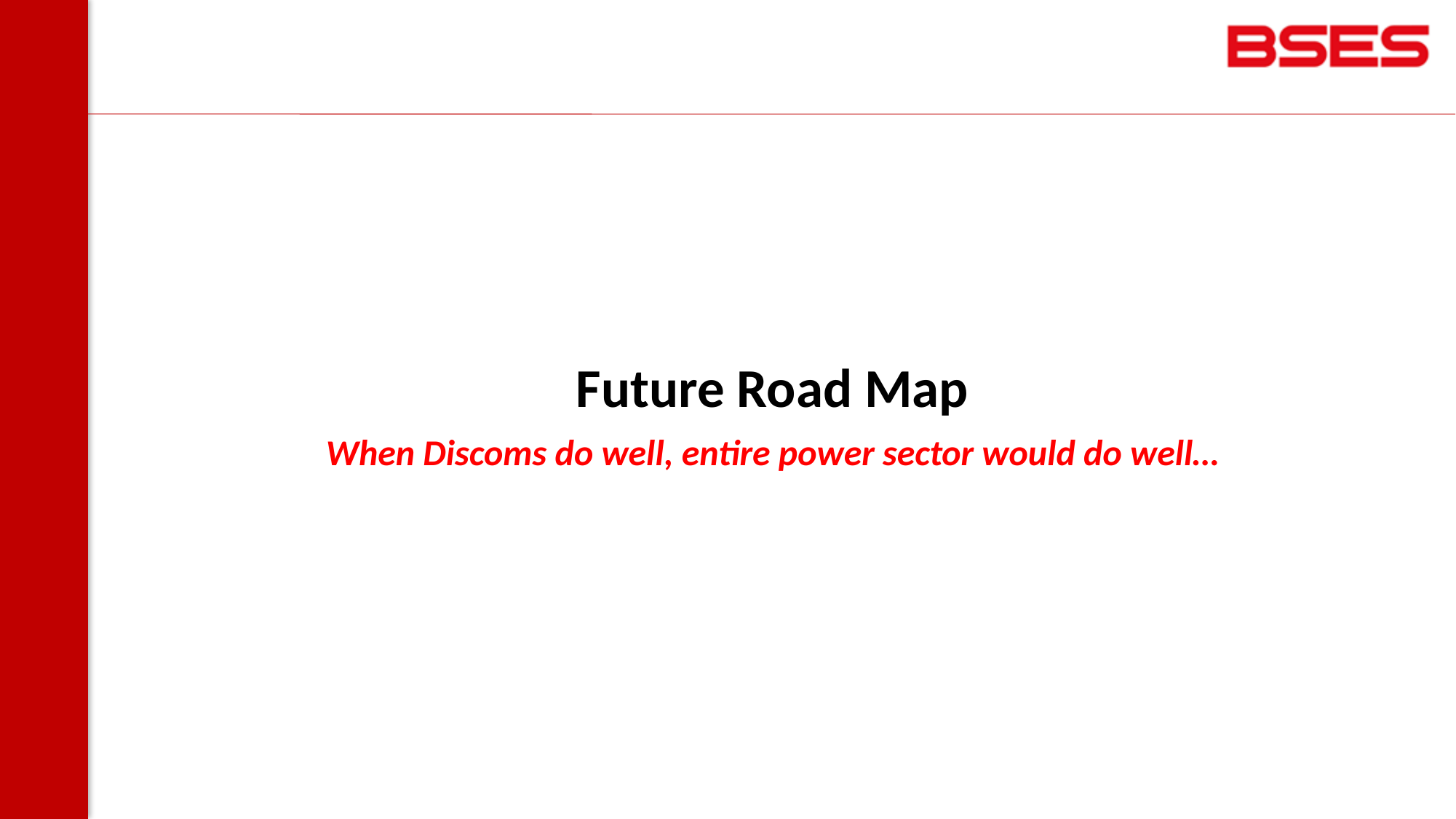

Future Road Map
When Discoms do well, entire power sector would do well…